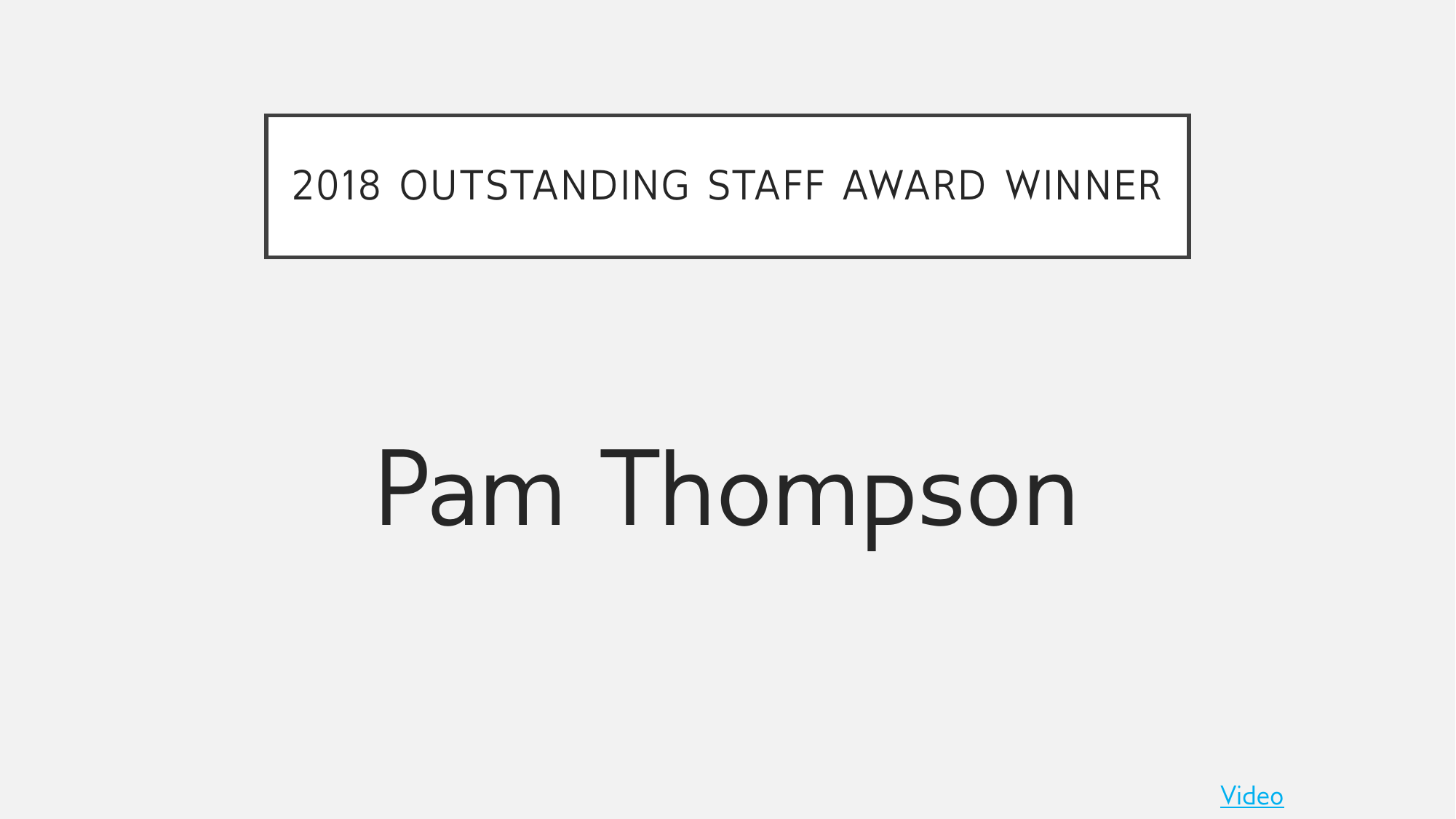

# 2018 Outstanding Staff Award Winner

Pam Thompson
Video